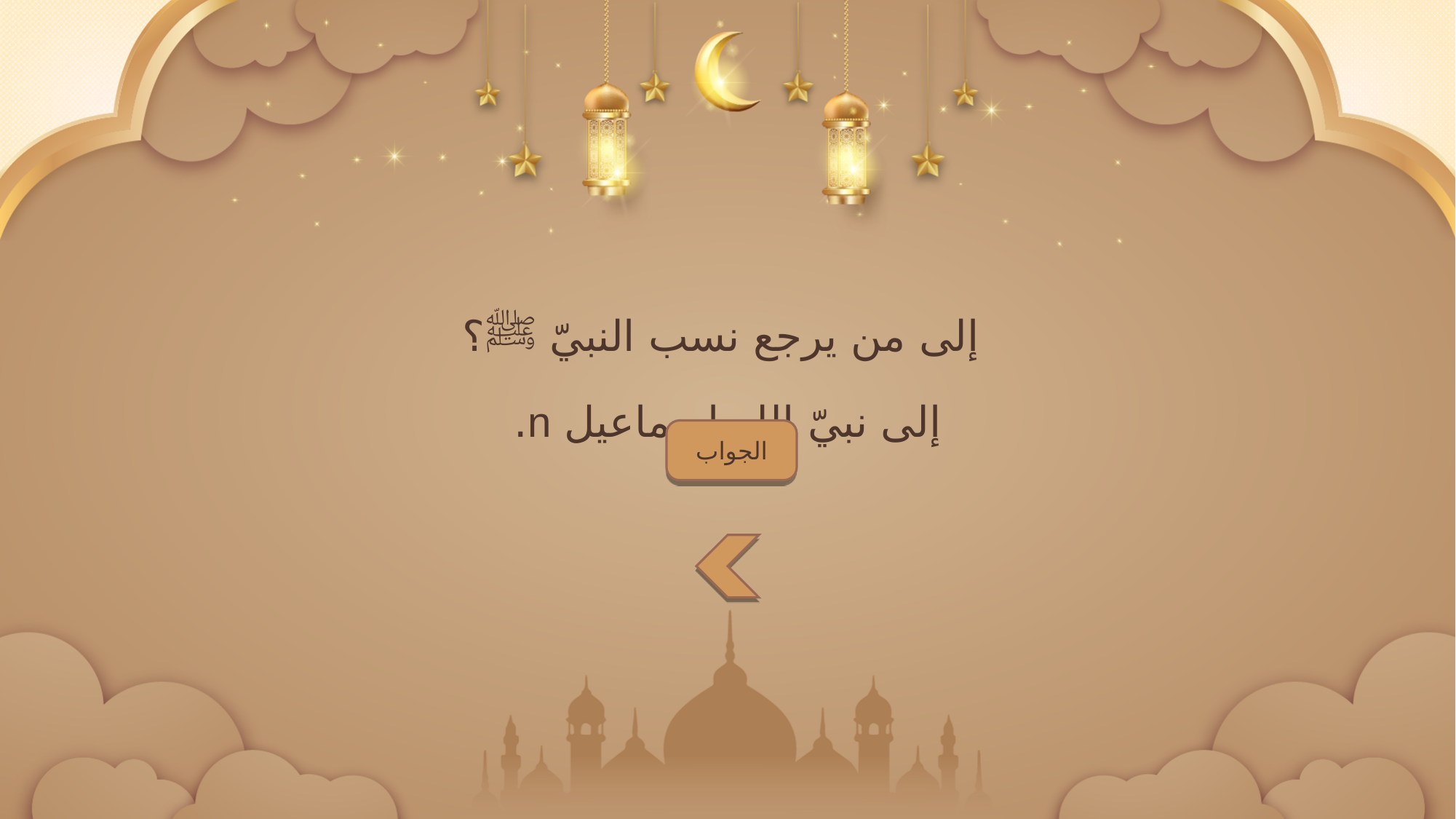

إلى من يرجع نسب النبيّ ﷺ؟
إلى نبيّ الله إسماعيل n.
الجواب